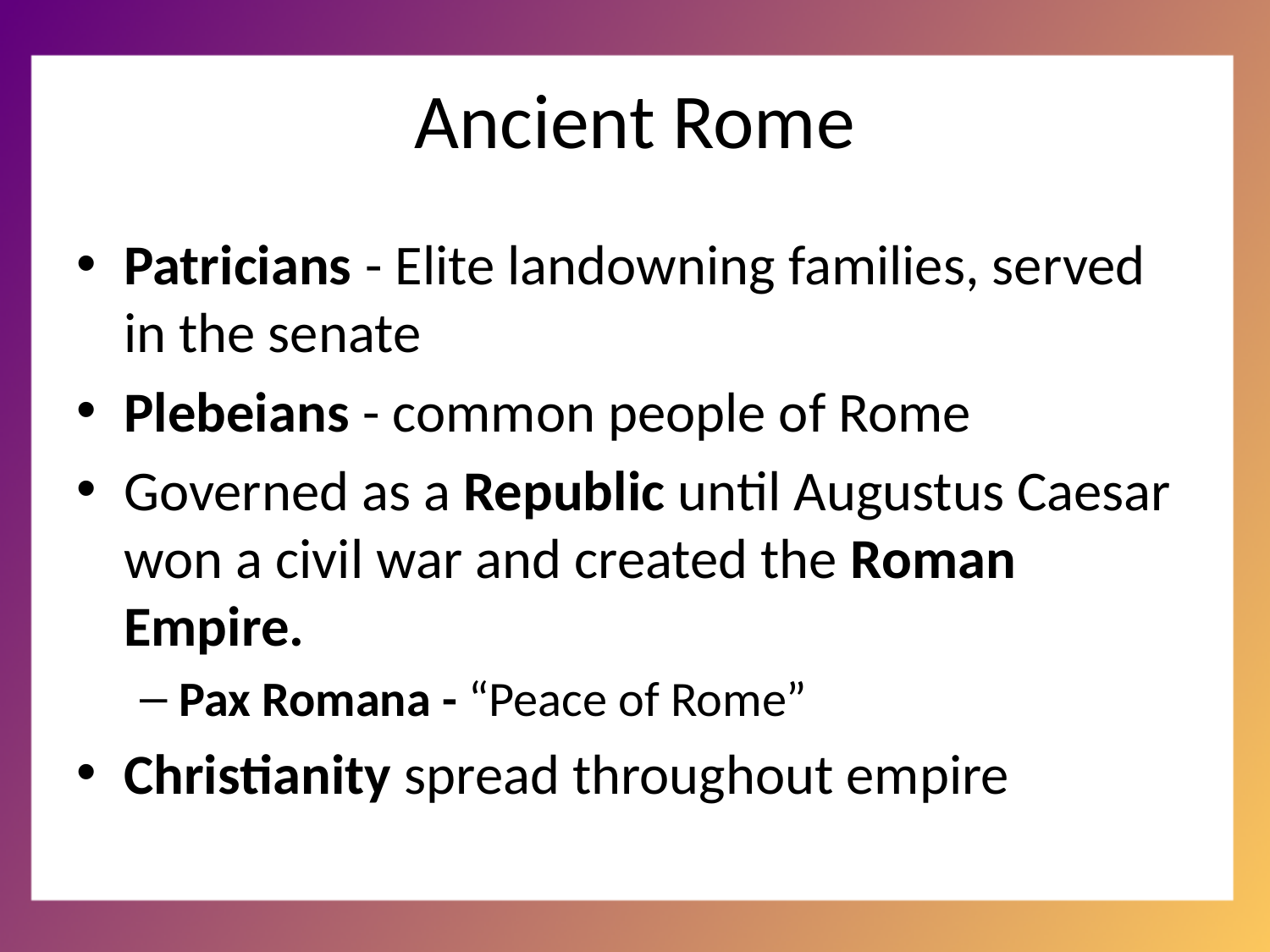

# Ancient Rome
Patricians - Elite landowning families, served in the senate
Plebeians - common people of Rome
Governed as a Republic until Augustus Caesar won a civil war and created the Roman Empire.
Pax Romana - “Peace of Rome”
Christianity spread throughout empire